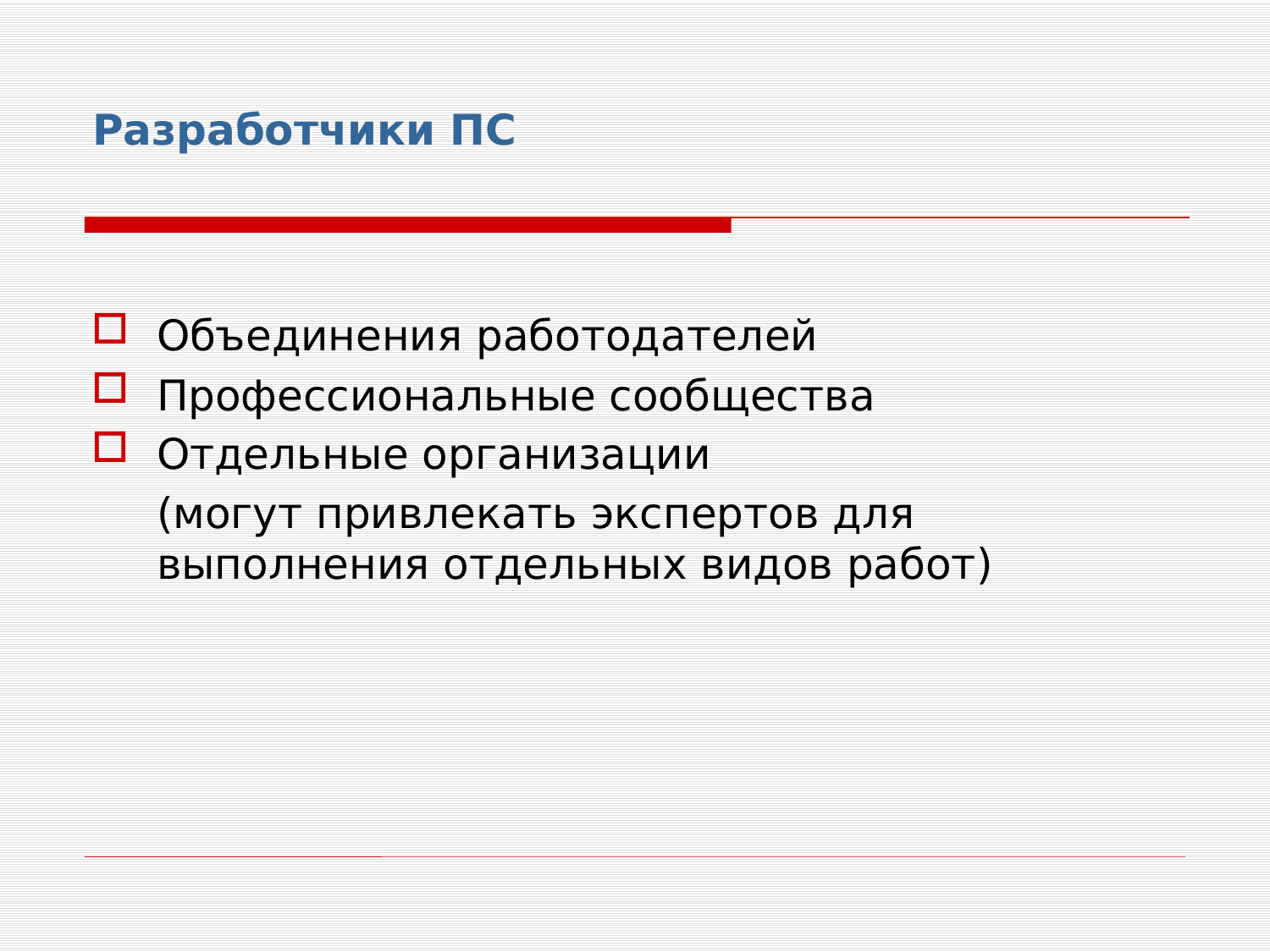

# Разработчики ПС

Объединения работодателей
Профессиональные сообщества
Отдельные организации
	(могут привлекать экспертов для выполнения отдельных видов работ)